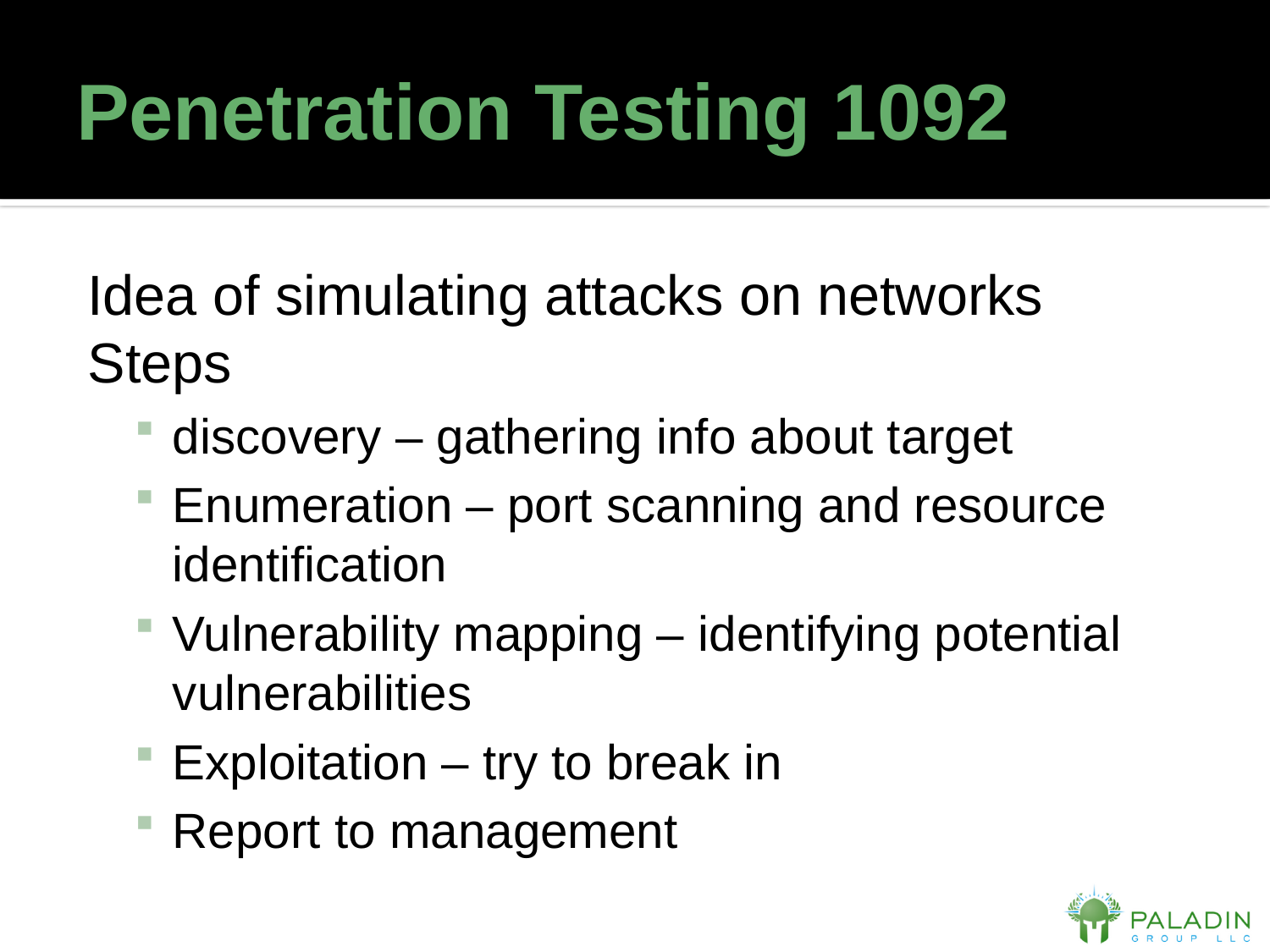

# Penetration Testing 1092
Idea of simulating attacks on networks
Steps
discovery – gathering info about target
Enumeration – port scanning and resource identification
Vulnerability mapping – identifying potential vulnerabilities
Exploitation – try to break in
Report to management